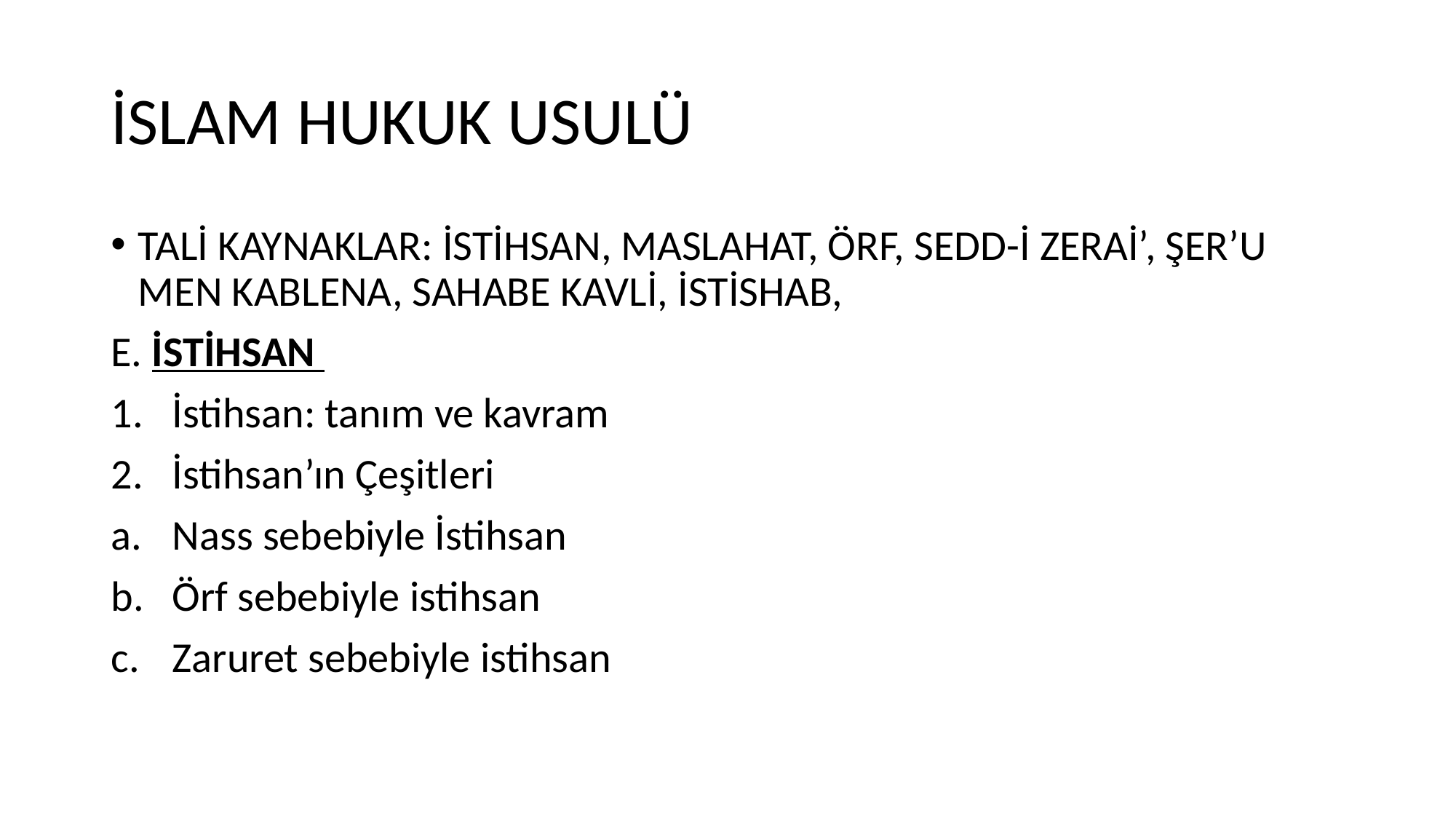

# İSLAM HUKUK USULÜ
TALİ KAYNAKLAR: İSTİHSAN, MASLAHAT, ÖRF, SEDD-İ ZERAİ’, ŞER’U MEN KABLENA, SAHABE KAVLİ, İSTİSHAB,
E. İSTİHSAN
İstihsan: tanım ve kavram
İstihsan’ın Çeşitleri
Nass sebebiyle İstihsan
Örf sebebiyle istihsan
Zaruret sebebiyle istihsan